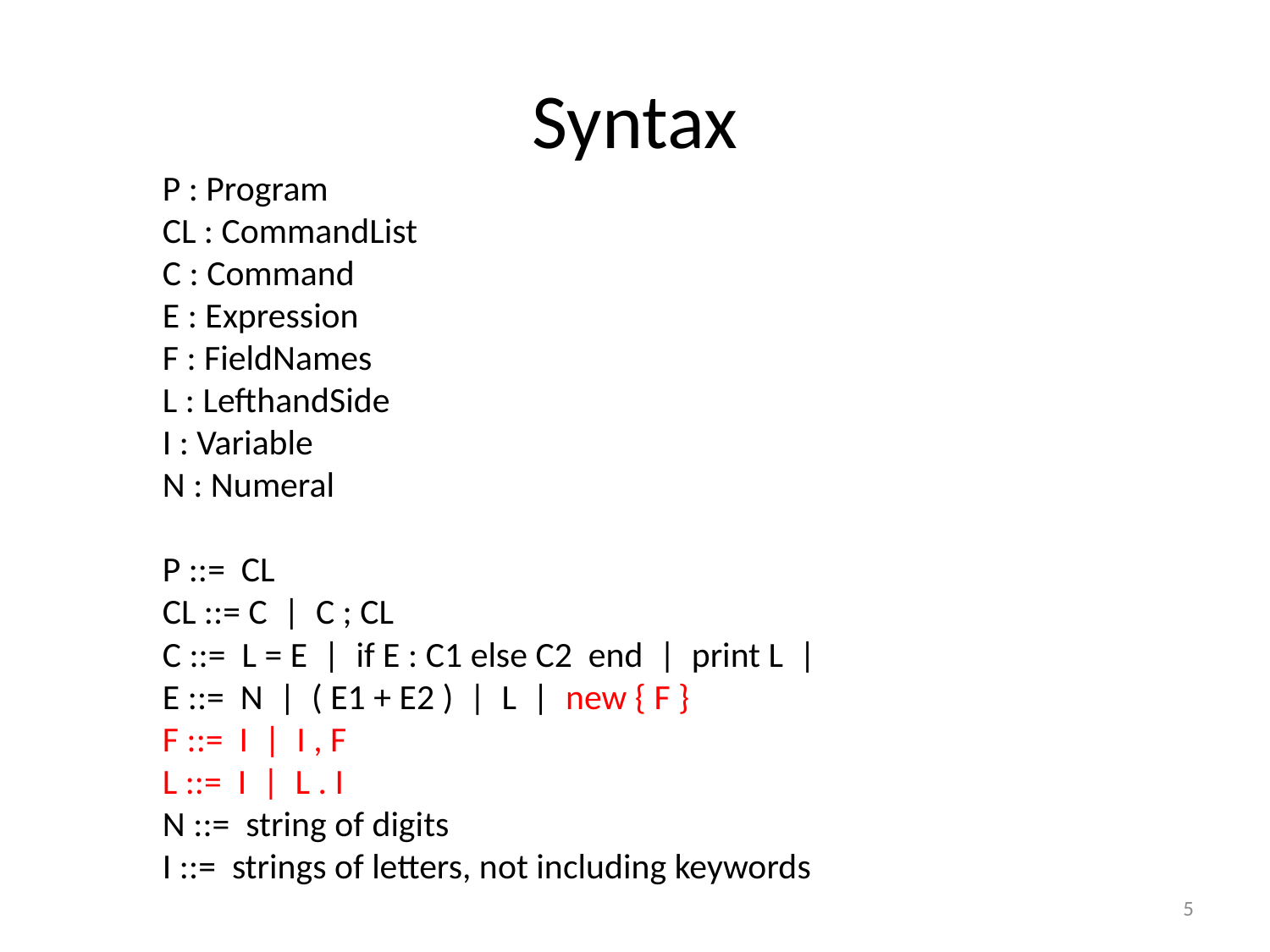

# Syntax
P : Program
CL : CommandList
C : Command
E : Expression
F : FieldNames
L : LefthandSide
I : Variable
N : Numeral

P ::=  CL
CL ::= C  |  C ; CL
C ::=  L = E  |  if E : C1 else C2  end  |  print L  |
E ::=  N  |  ( E1 + E2 )  |  L  |  new { F }
F ::=  I  |  I , F
L ::=  I  |  L . I
N ::=  string of digits
I ::=  strings of letters, not including keywords

5